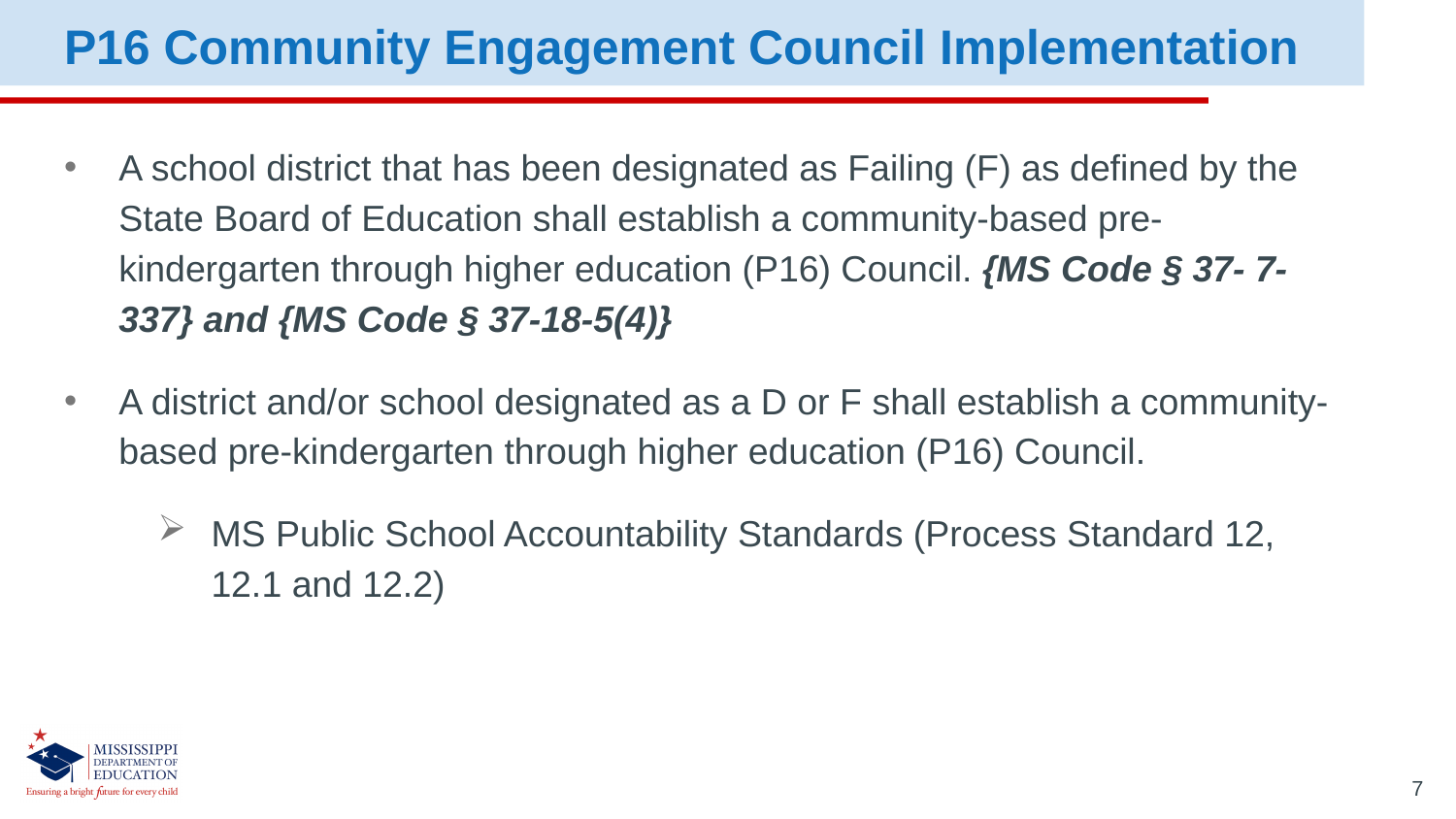

P16 Community Engagement Council Implementation
A school district that has been designated as Failing (F) as defined by the State Board of Education shall establish a community-based pre-kindergarten through higher education (P16) Council. {MS Code § 37- 7-337} and {MS Code § 37-18-5(4)}
A district and/or school designated as a D or F shall establish a community-based pre-kindergarten through higher education (P16) Council.
MS Public School Accountability Standards (Process Standard 12, 12.1 and 12.2)
7